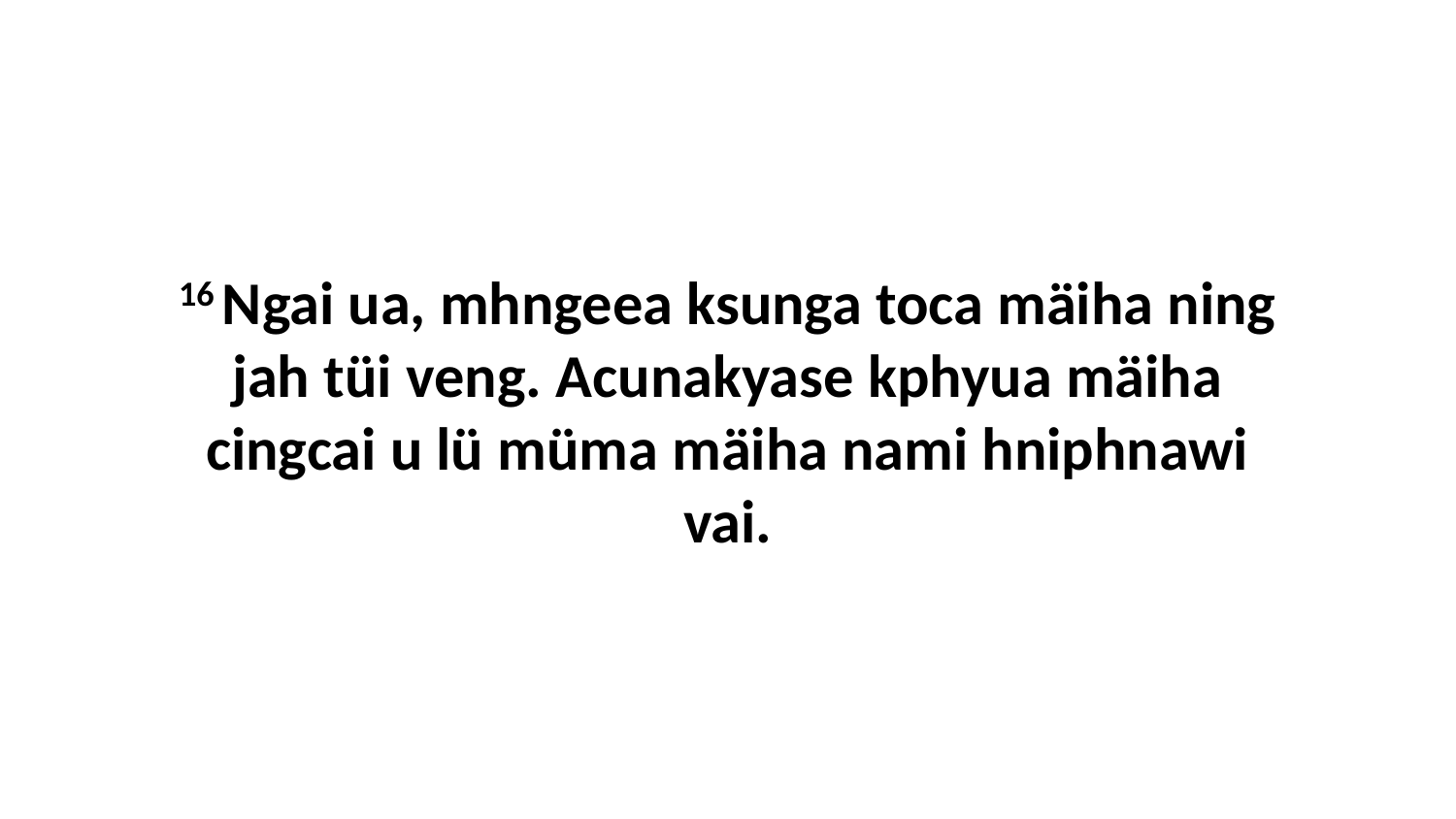

16 Ngai ua, mhngeea ksunga toca mäiha ning jah tüi veng. Acunakyase kphyua mäiha cingcai u lü müma mäiha nami hniphnawi vai.